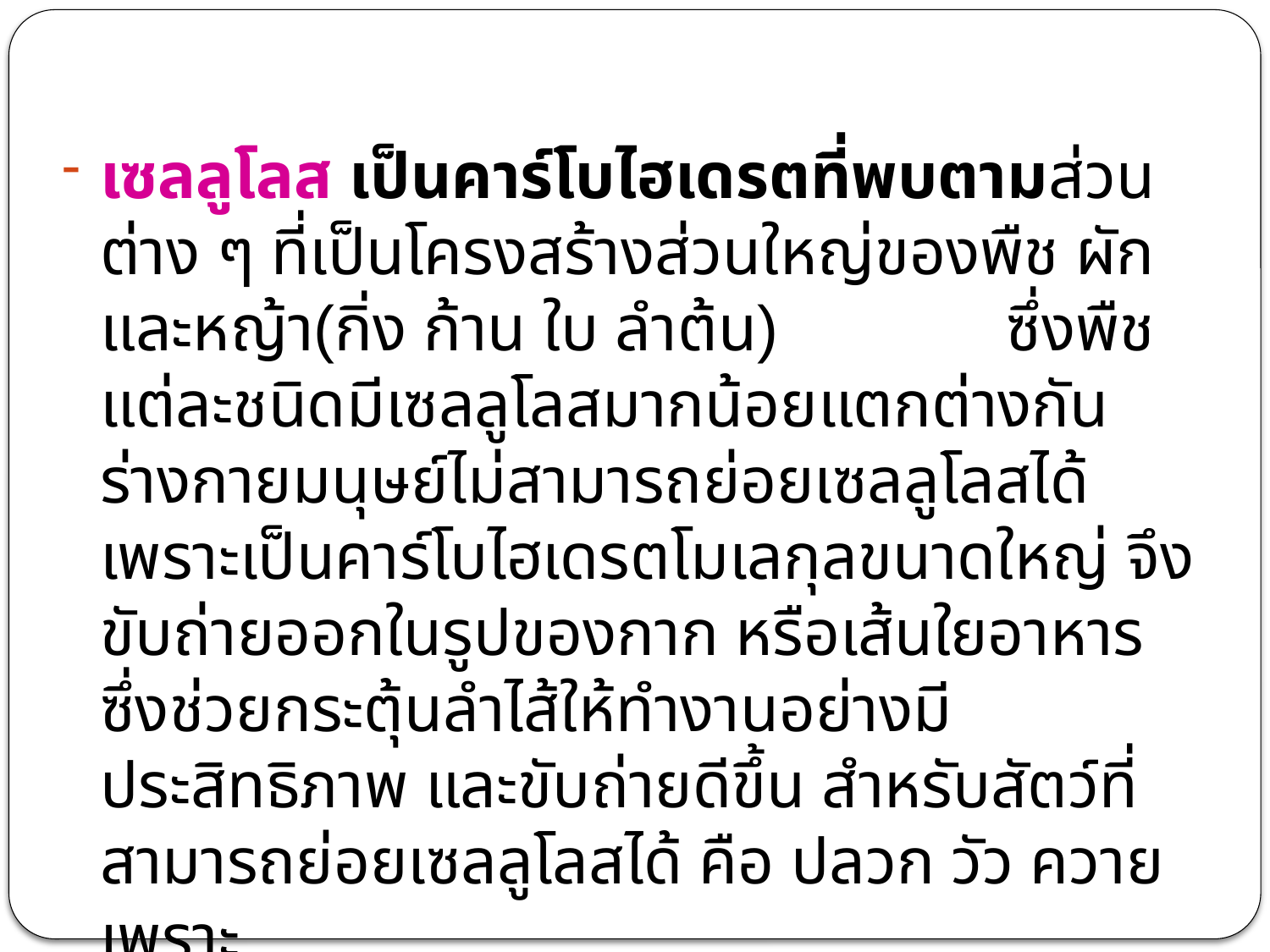

เซลลูโลส เป็นคาร์โบไฮเดรตที่พบตามส่วนต่าง ๆ ที่เป็นโครงสร้างส่วนใหญ่ของพืช ผัก และหญ้า(กิ่ง ก้าน ใบ ลำต้น)             ซึ่งพืชแต่ละชนิดมีเซลลูโลสมากน้อยแตกต่างกัน ร่างกายมนุษย์ไม่สามารถย่อยเซลลูโลสได้เพราะเป็นคาร์โบไฮเดรตโมเลกุลขนาดใหญ่ จึงขับถ่ายออกในรูปของกาก หรือเส้นใยอาหาร ซึ่งช่วยกระตุ้นลำไส้ให้ทำงานอย่างมีประสิทธิภาพ และขับถ่ายดีขึ้น สำหรับสัตว์ที่สามารถย่อยเซลลูโลสได้ คือ ปลวก วัว ควาย เพราะ
   มีโปรโตซัวหรือแบคทีเรียอยู่ในระบบทางเดินอาหาร ที่สามารถผลิตเอนไซม์เซลลูเลสออกมาย่อยเซลลูโลสให้เป็นกลูโคสได้